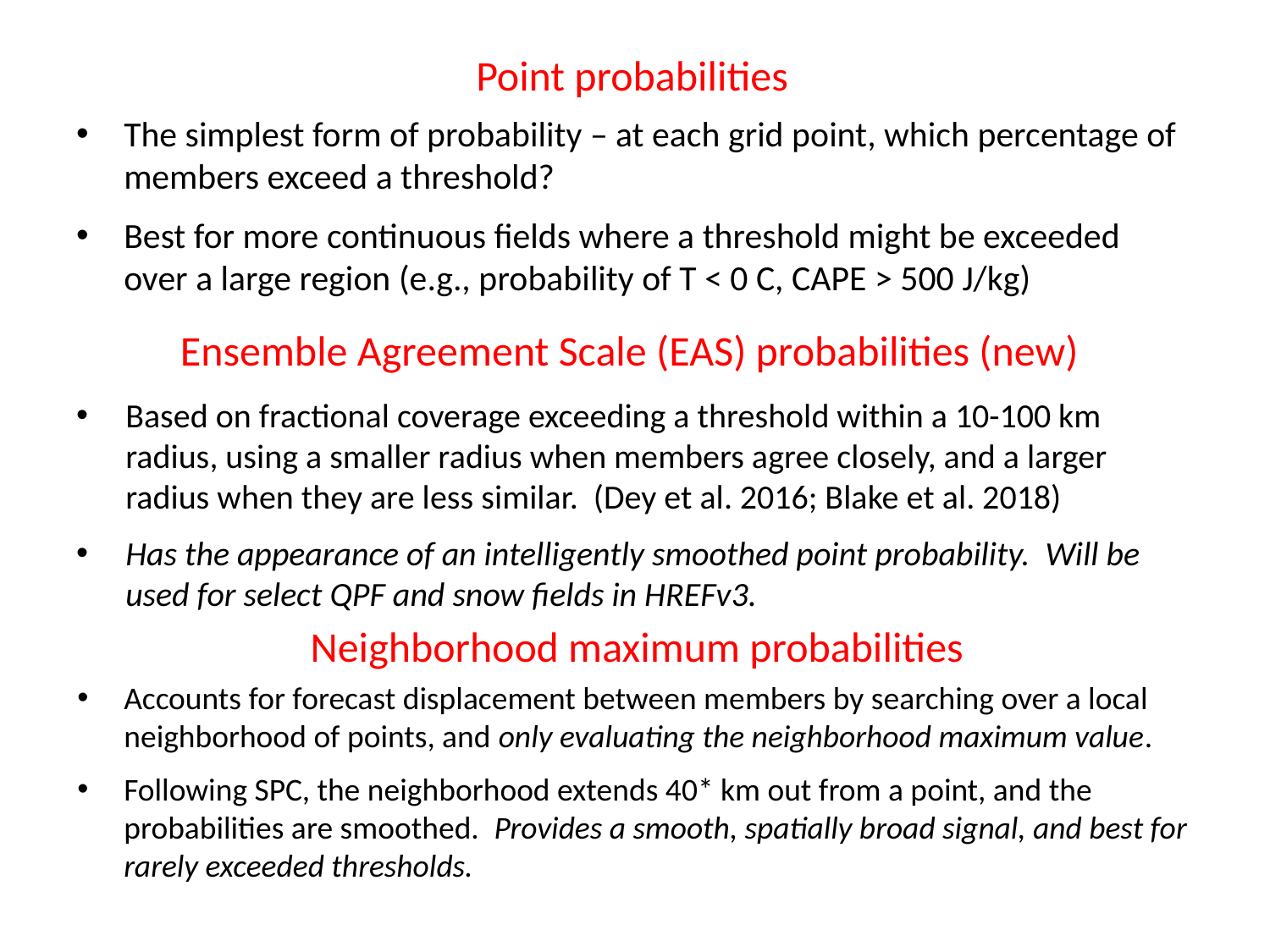

Point probabilities
The simplest form of probability – at each grid point, which percentage of members exceed a threshold?

Best for more continuous fields where a threshold might be exceeded over a large region (e.g., probability of T < 0 C, CAPE > 500 J/kg)
Ensemble Agreement Scale (EAS) probabilities (new)
Based on fractional coverage exceeding a threshold within a 10-100 km radius, using a smaller radius when members agree closely, and a larger radius when they are less similar.  (Dey et al. 2016; Blake et al. 2018)

Has the appearance of an intelligently smoothed point probability.  Will be used for select QPF and snow fields in HREFv3.
# Neighborhood maximum probabilities
Accounts for forecast displacement between members by searching over a local neighborhood of points, and only evaluating the neighborhood maximum value.

Following SPC, the neighborhood extends 40* km out from a point, and the probabilities are smoothed.  Provides a smooth, spatially broad signal, and best for rarely exceeded thresholds.